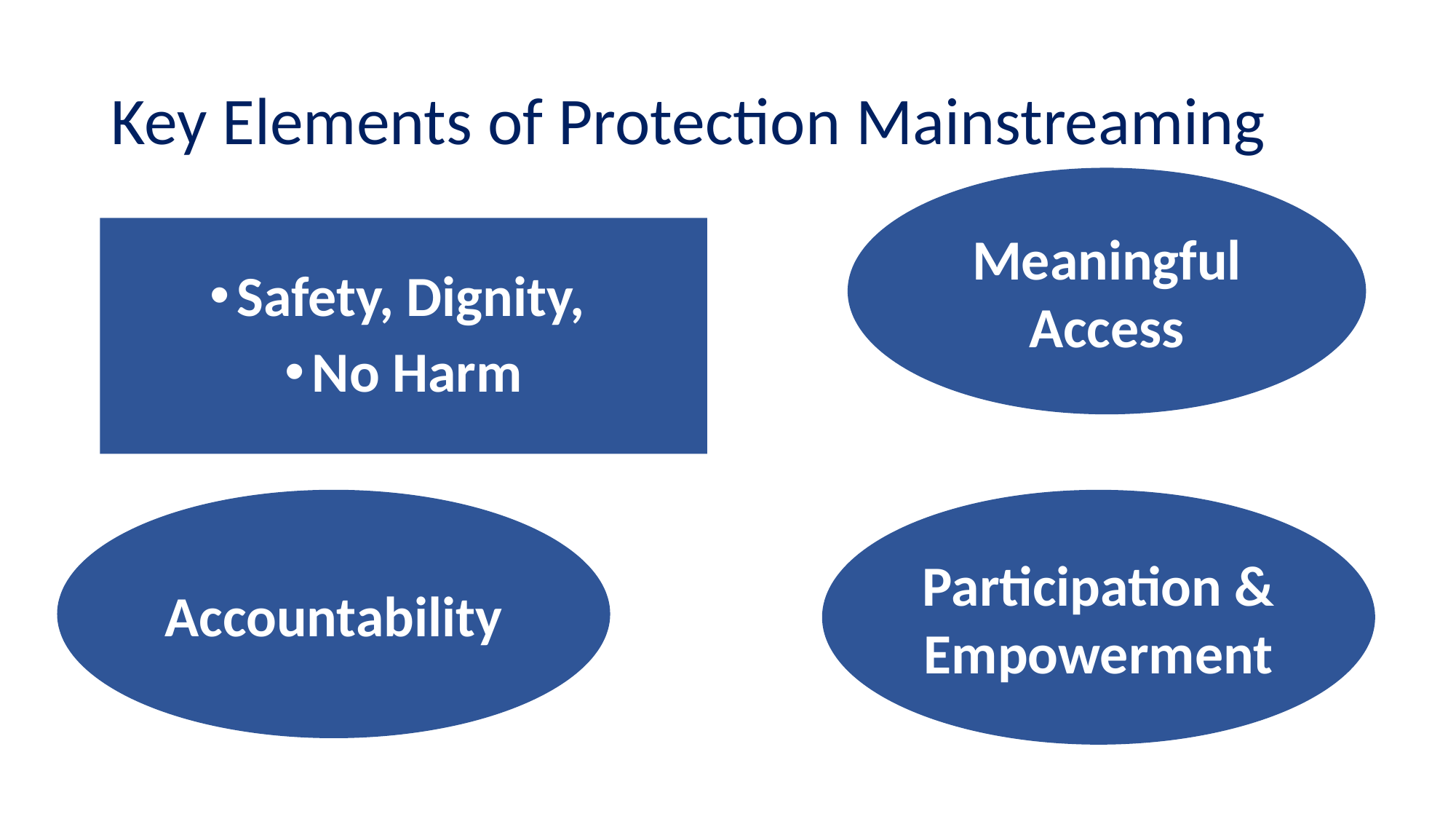

# Key Elements of Protection Mainstreaming
Meaningful Access
Safety, Dignity,
No Harm
Accountability
Participation & Empowerment